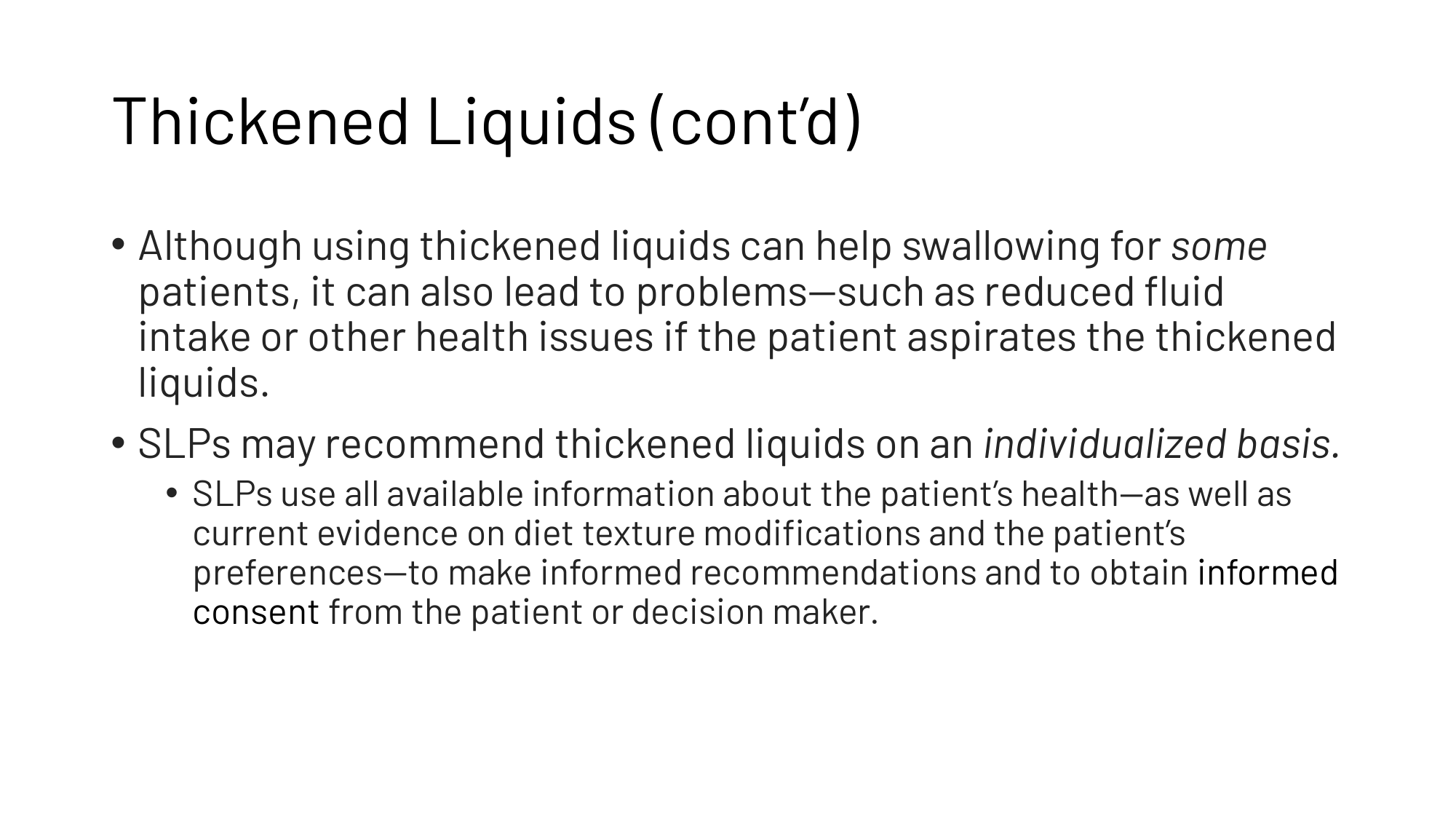

# Thickened Liquids (cont’d)
Although using thickened liquids can help swallowing for some patients, it can also lead to problems—such as reduced fluid intake or other health issues if the patient aspirates the thickened liquids.
SLPs may recommend thickened liquids on an individualized basis.
SLPs use all available information about the patient’s health—as well as current evidence on diet texture modifications and the patient’s preferences—to make informed recommendations and to obtain informed consent from the patient or decision maker.